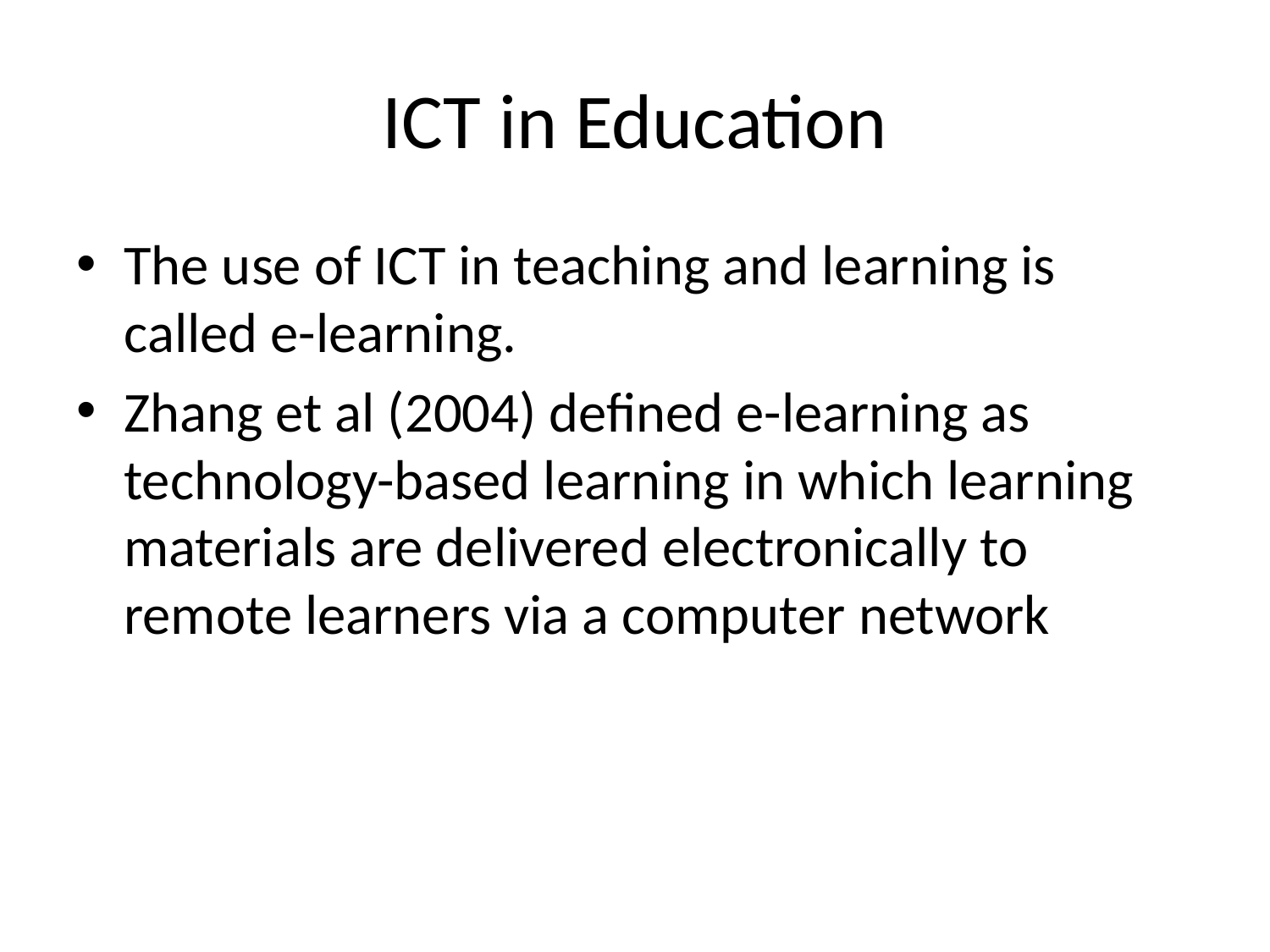

# ICT in Education
The use of ICT in teaching and learning is called e-learning.
Zhang et al (2004) defined e-learning as technology-based learning in which learning materials are delivered electronically to remote learners via a computer network